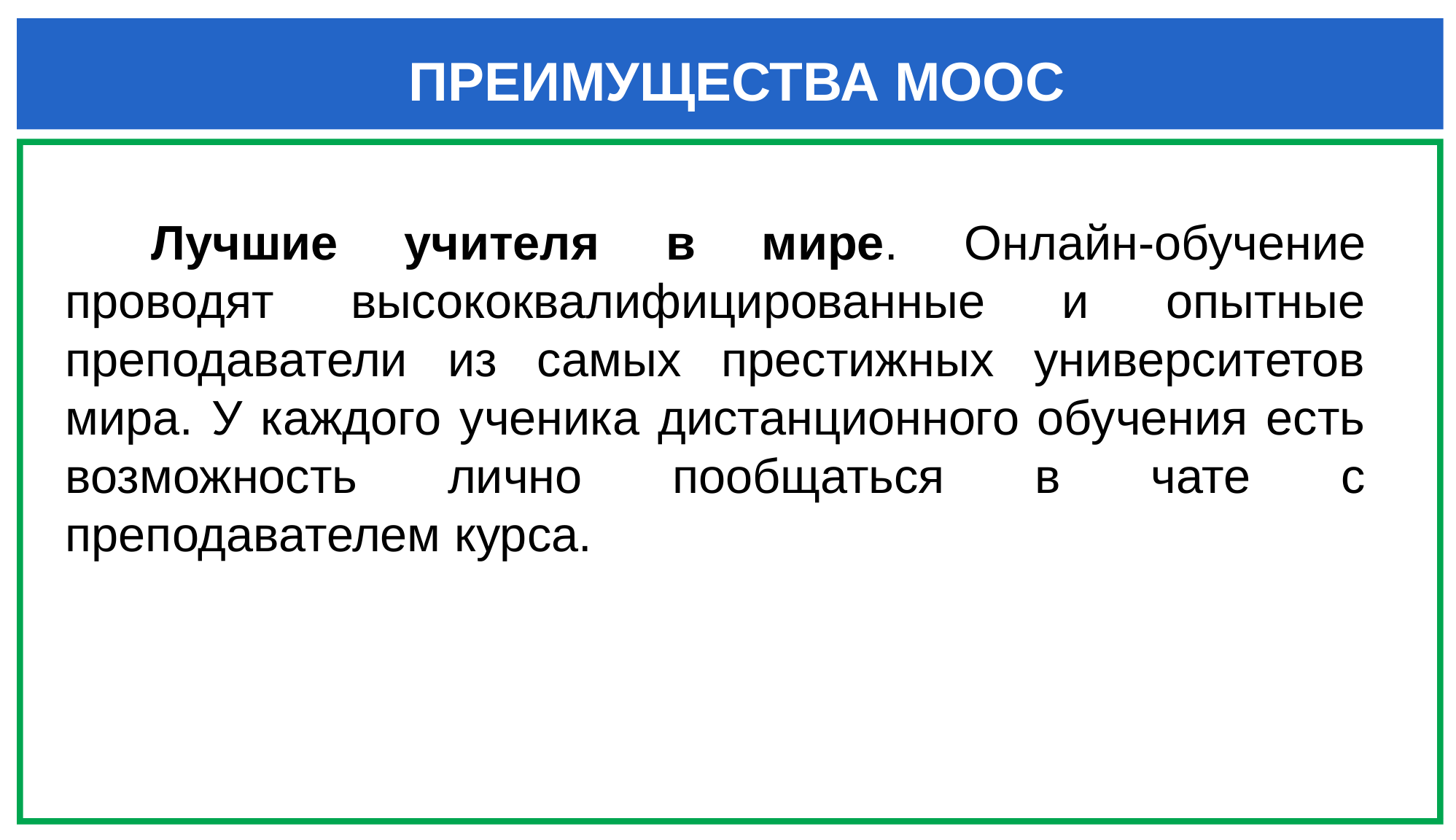

ПРЕИМУЩЕСТВА MOOC
Лучшие учителя в мире. Онлайн-обучение проводят высококвалифицированные и опытные преподаватели из самых престижных университетов мира. У каждого ученика дистанционного обучения есть возможность лично пообщаться в чате с преподавателем курса.